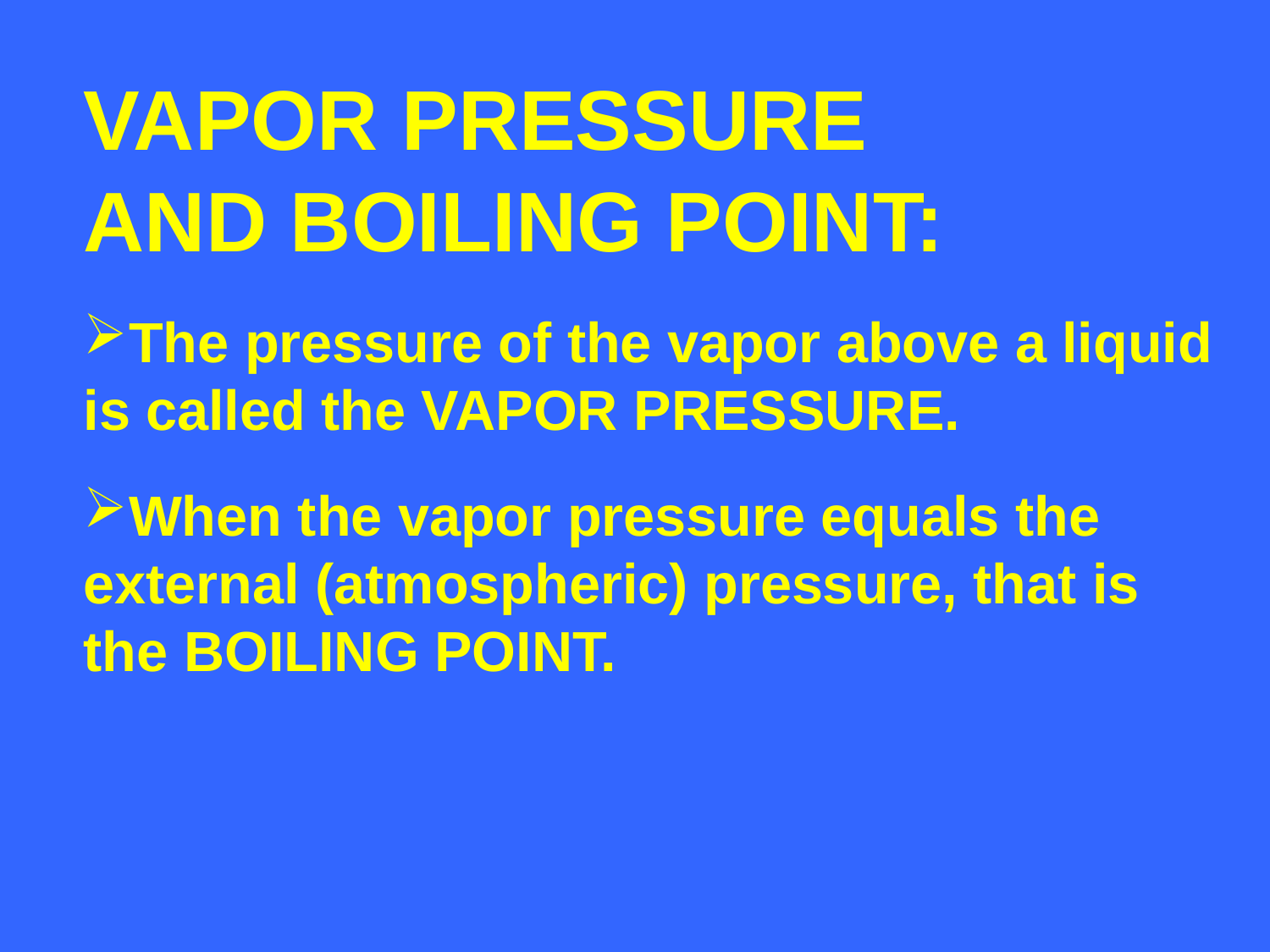

VAPOR PRESSURE
AND BOILING POINT:

The pressure of the vapor above a liquid
is called the VAPOR PRESSURE.

When the vapor pressure equals the
external (atmospheric) pressure, that is
the BOILING POINT.